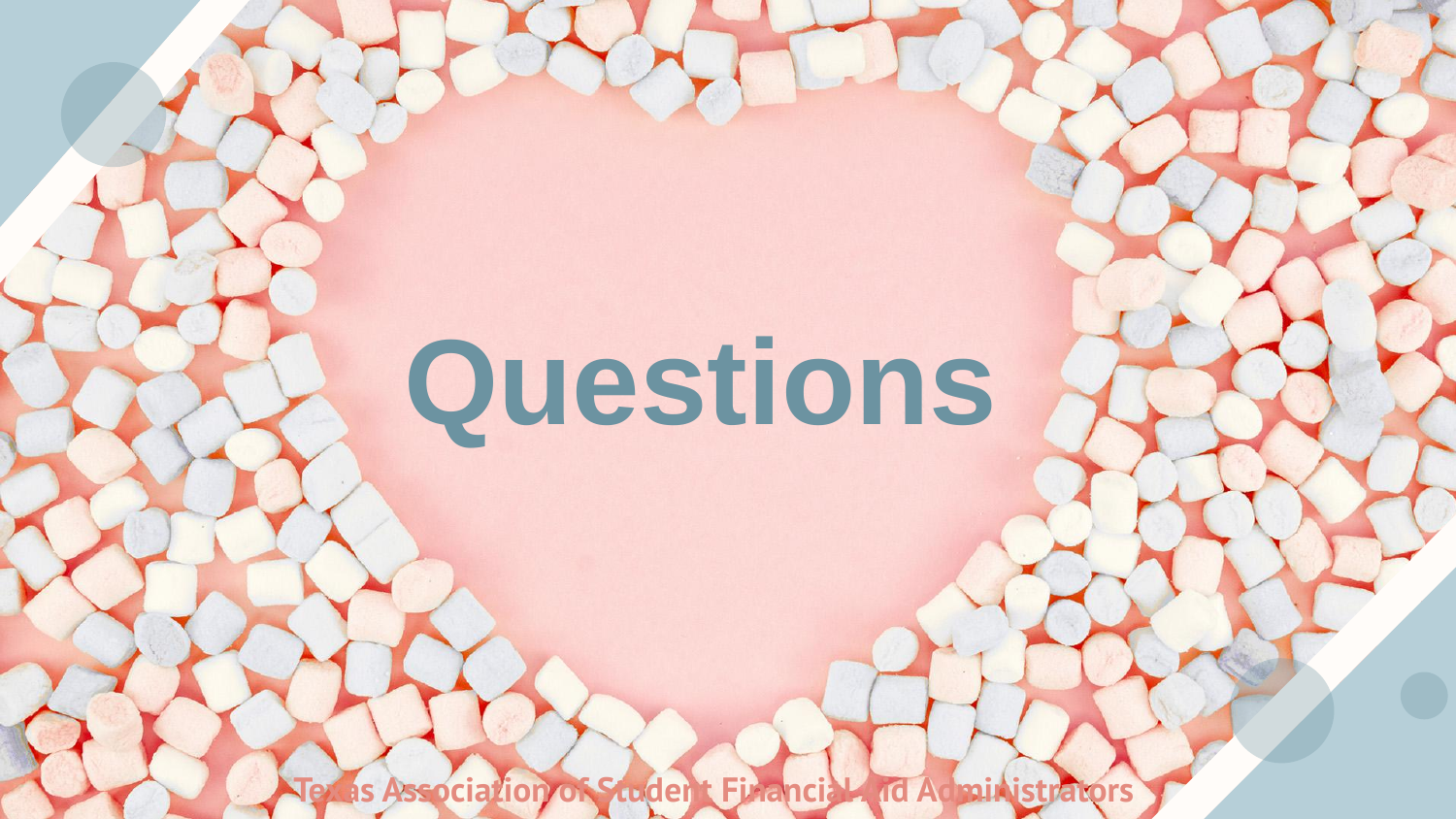

# Questions
Texas Association of Student Financial Aid Administrators